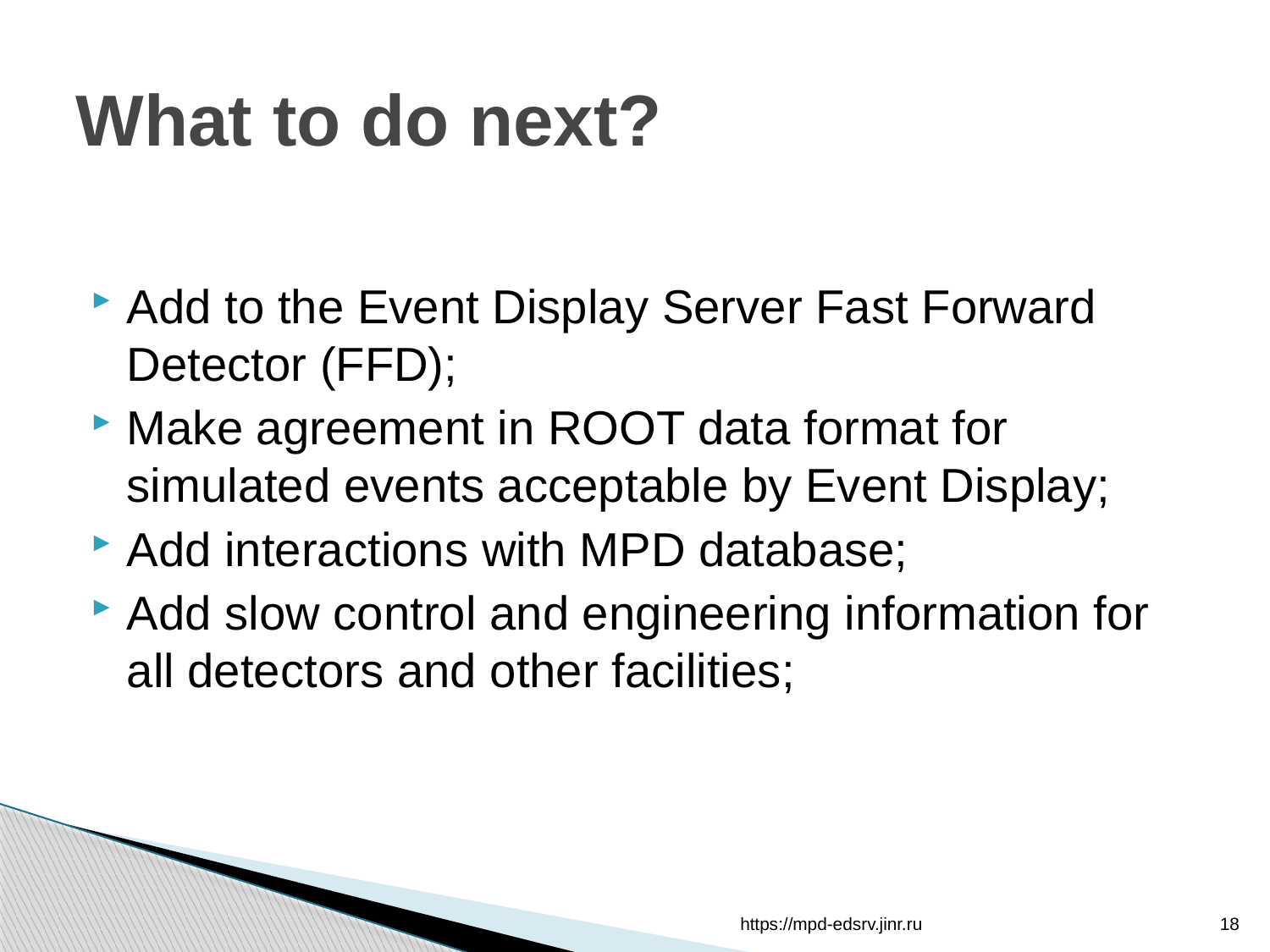

# What to do next?

Add to the Event Display Server Fast Forward Detector (FFD);
Make agreement in ROOT data format for simulated events acceptable by Event Display;
Add interactions with MPD database;
Add slow control and engineering information for all detectors and other facilities;

https://mpd-edsrv.jinr.ru
18